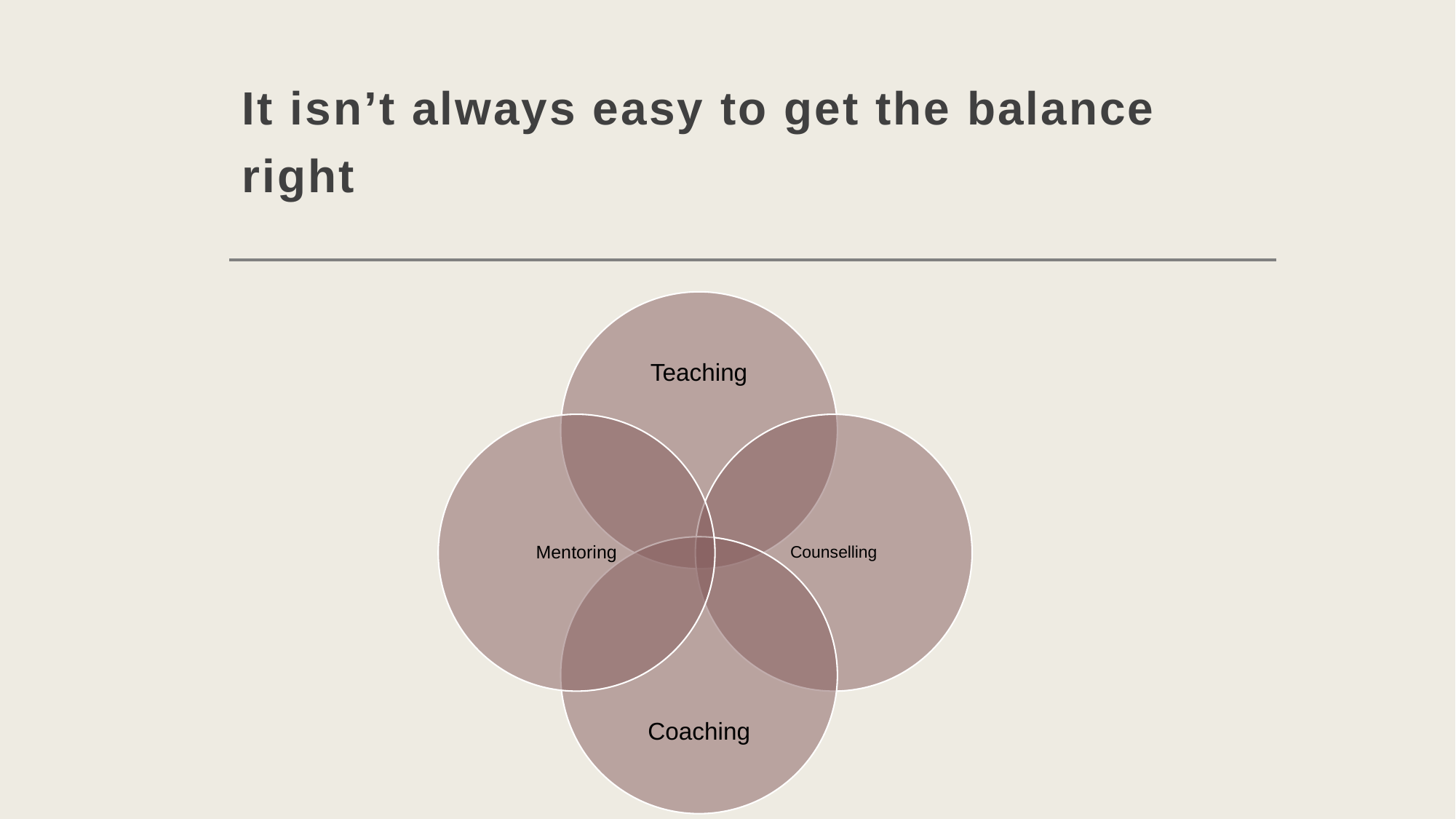

# It isn’t always easy to get the balance right
Teaching
Counselling
Coaching
Mentoring